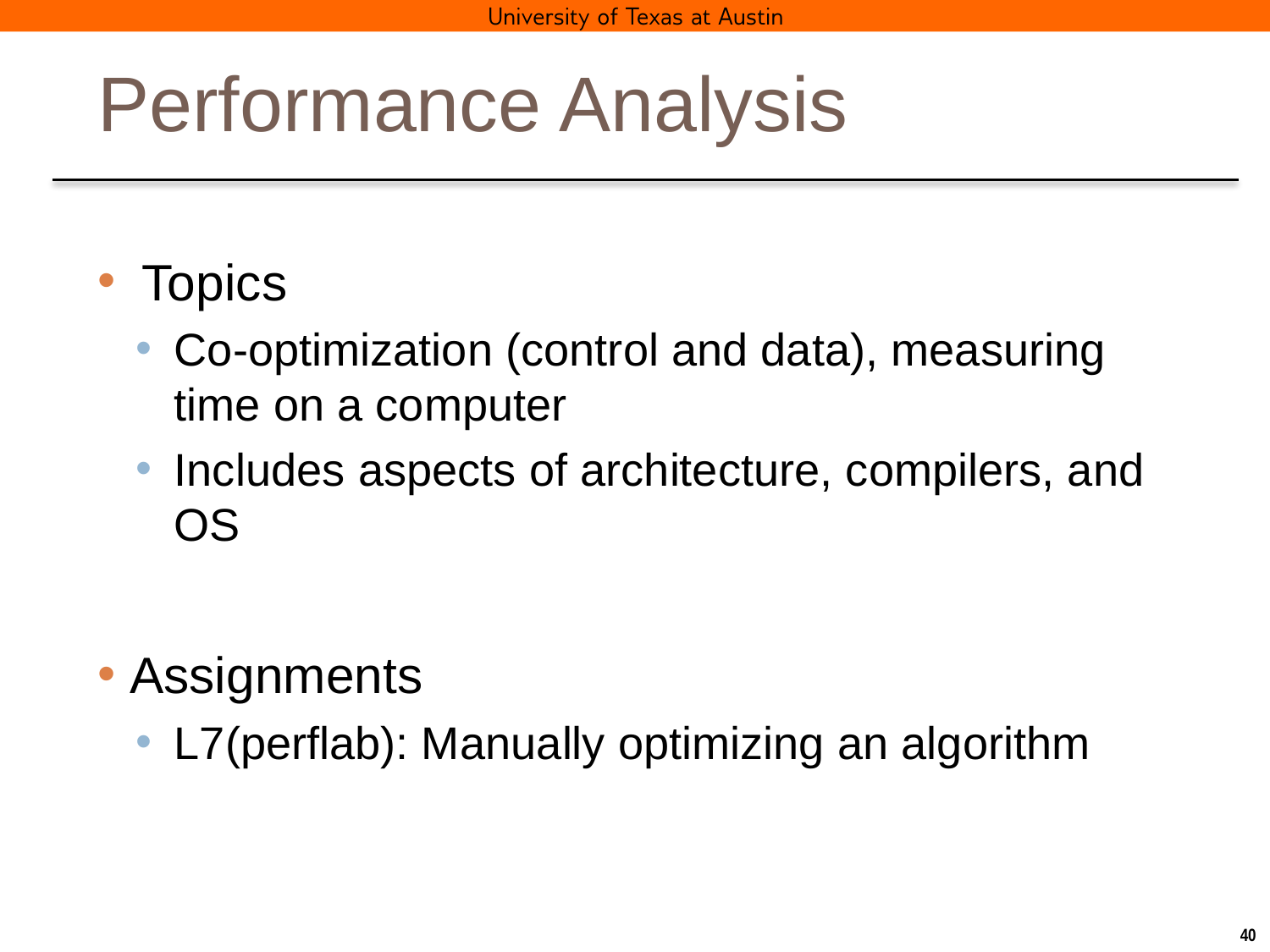

# Performance Analysis
Topics
Co-optimization (control and data), measuring time on a computer
Includes aspects of architecture, compilers, and OS

Assignments
L7(perflab): Manually optimizing an algorithm